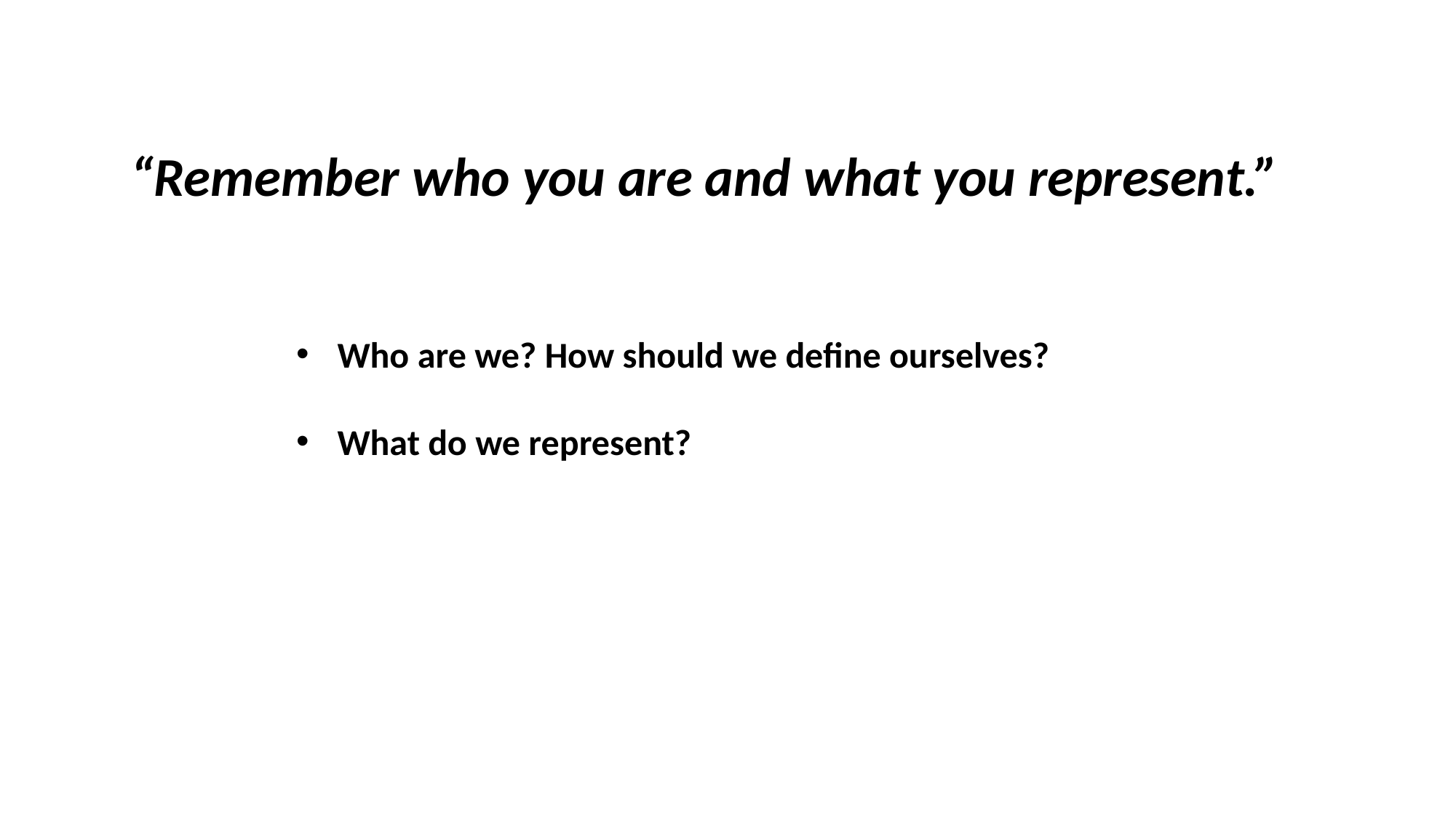

# “Remember who you are and what you represent.”
Who are we? How should we define ourselves?

What do we represent?